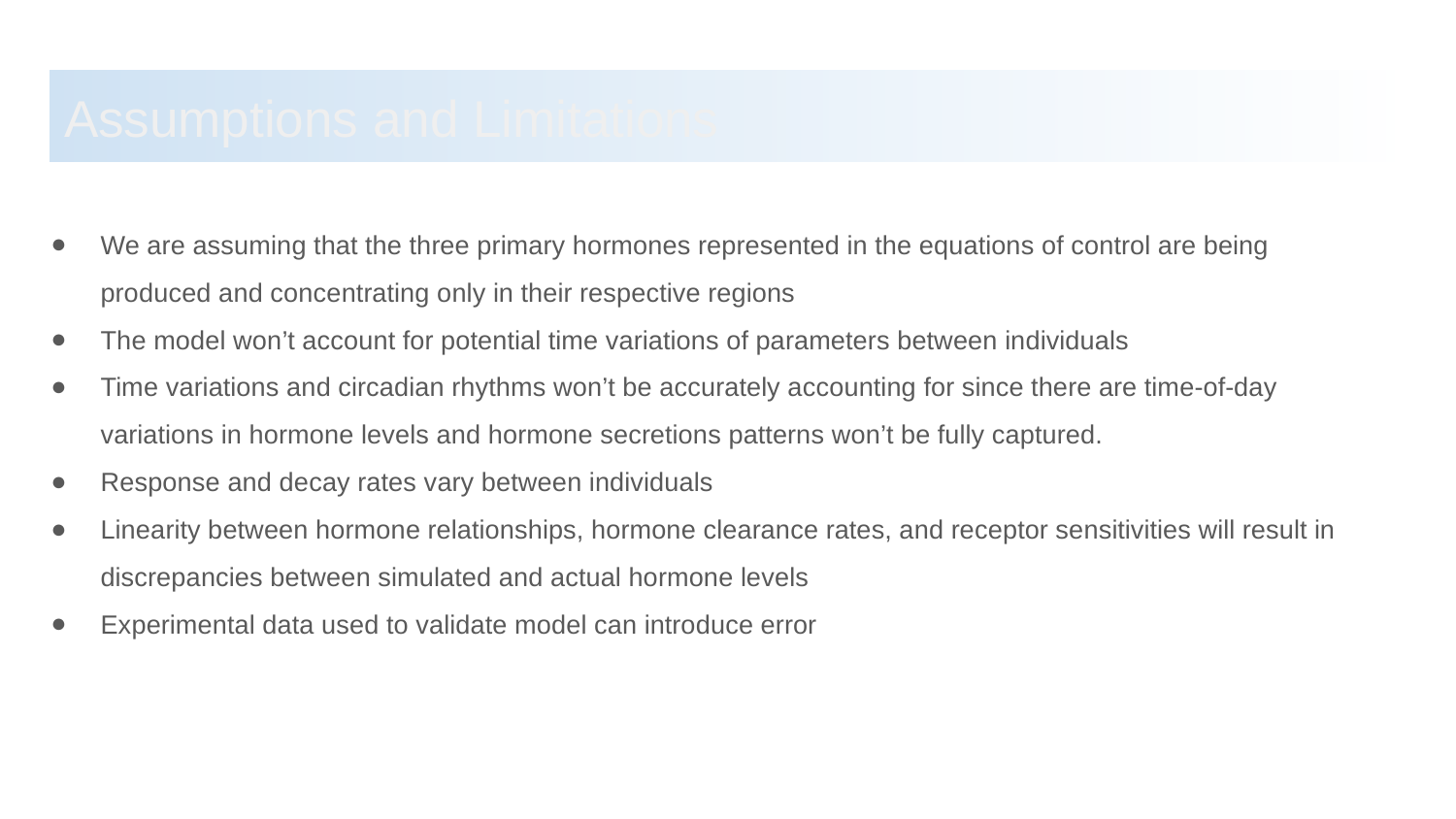

# Assumptions and Limitations
We are assuming that the three primary hormones represented in the equations of control are being produced and concentrating only in their respective regions
The model won’t account for potential time variations of parameters between individuals
Time variations and circadian rhythms won’t be accurately accounting for since there are time-of-day variations in hormone levels and hormone secretions patterns won’t be fully captured.
Response and decay rates vary between individuals
Linearity between hormone relationships, hormone clearance rates, and receptor sensitivities will result in discrepancies between simulated and actual hormone levels
Experimental data used to validate model can introduce error